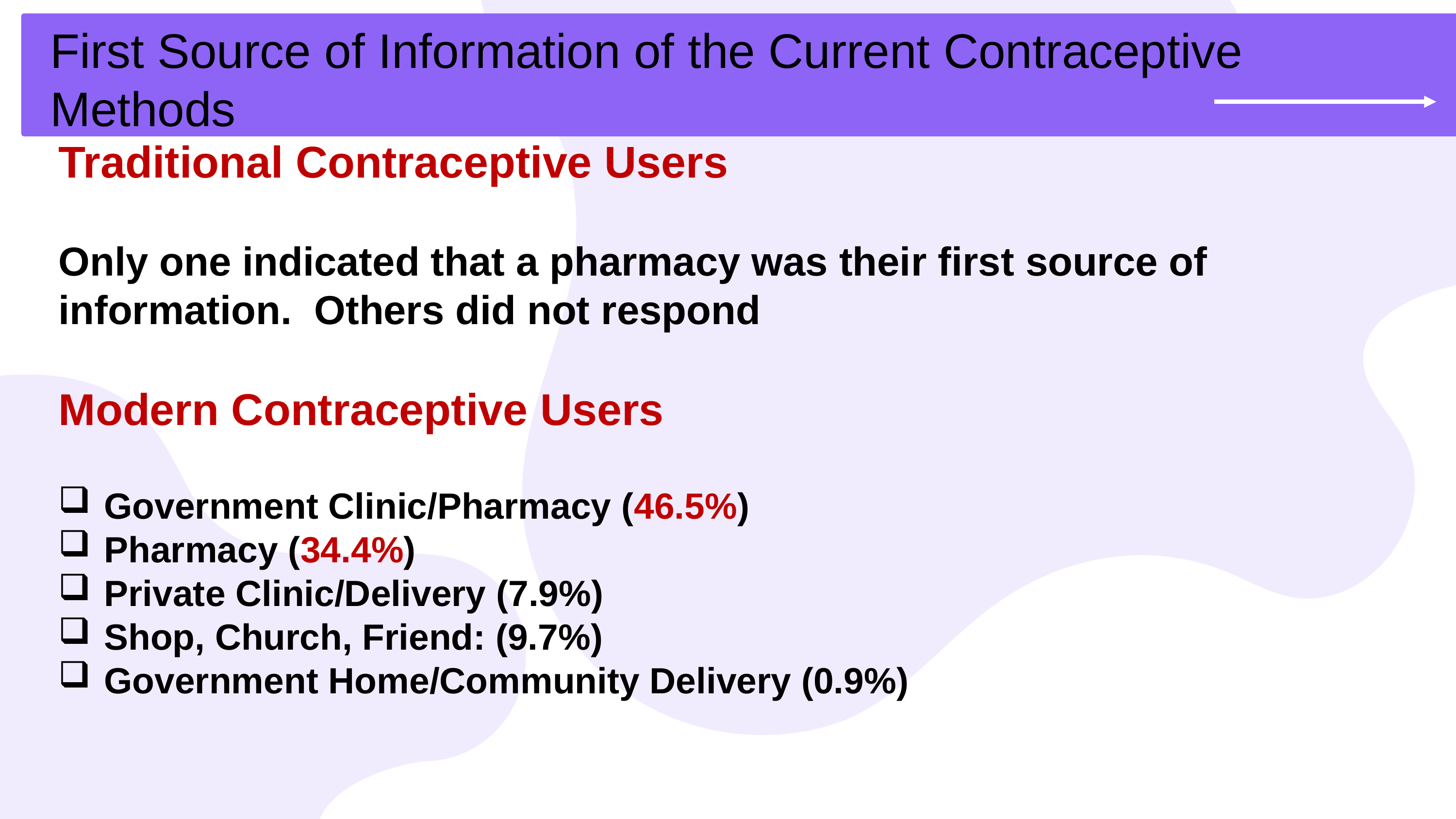

First Source of Information of the Current Contraceptive Methods
Traditional Contraceptive Users

Only one indicated that a pharmacy was their first source of information.  Others did not respond

Modern Contraceptive Users

Government Clinic/Pharmacy (46.5%)
Pharmacy (34.4%)
Private Clinic/Delivery (7.9%)
Shop, Church, Friend: (9.7%)
Government Home/Community Delivery (0.9%)